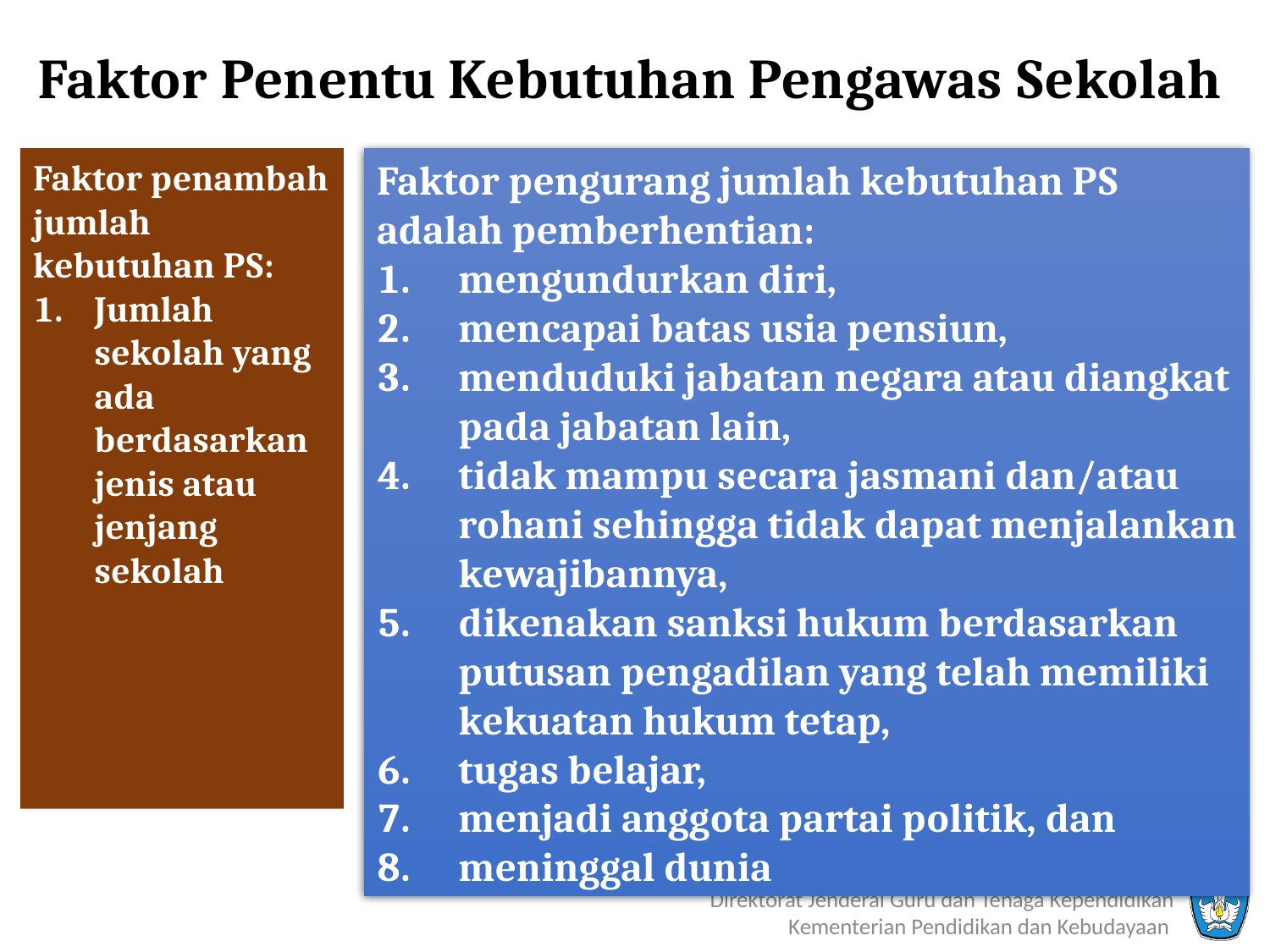

# Faktor Penentu Kebutuhan Pengawas Sekolah
Faktor pengurang jumlah kebutuhan PS adalah pemberhentian:
mengundurkan diri,
mencapai batas usia pensiun,
menduduki jabatan negara atau diangkat pada jabatan lain,
tidak mampu secara jasmani dan/atau rohani sehingga tidak dapat menjalankan kewajibannya,
dikenakan sanksi hukum berdasarkan putusan pengadilan yang telah memiliki kekuatan hukum tetap,
tugas belajar,
menjadi anggota partai politik, dan
meninggal dunia
Faktor penambah jumlah kebutuhan PS:
Jumlah sekolah yang ada berdasarkan jenis atau jenjang sekolah